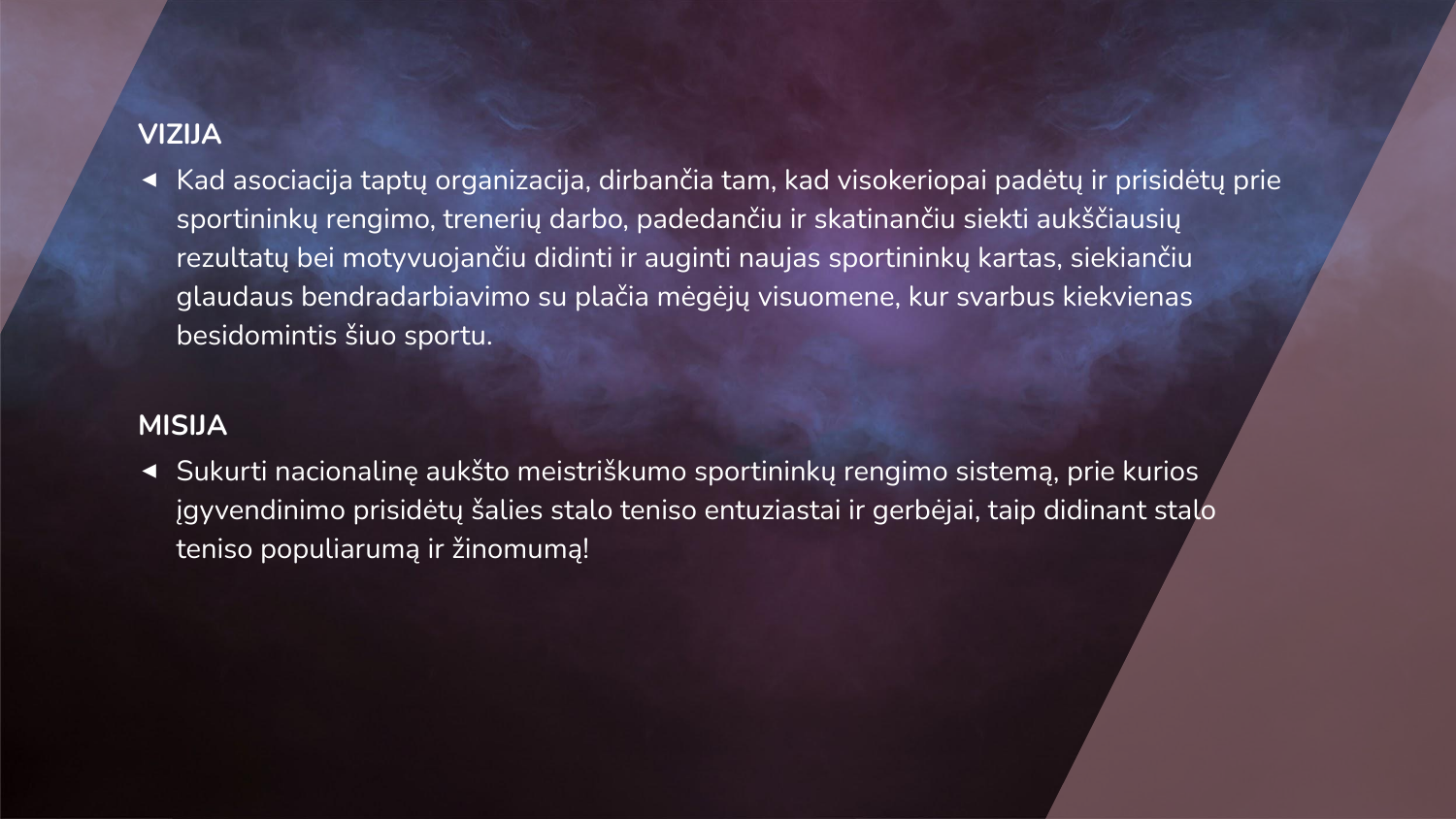

VIZIJA
Kad asociacija taptų organizacija, dirbančia tam, kad visokeriopai padėtų ir prisidėtų prie sportininkų rengimo, trenerių darbo, padedančiu ir skatinančiu siekti aukščiausių rezultatų bei motyvuojančiu didinti ir auginti naujas sportininkų kartas, siekiančiu glaudaus bendradarbiavimo su plačia mėgėjų visuomene, kur svarbus kiekvienas besidomintis šiuo sportu.

MISIJA
Sukurti nacionalinę aukšto meistriškumo sportininkų rengimo sistemą, prie kurios įgyvendinimo prisidėtų šalies stalo teniso entuziastai ir gerbėjai, taip didinant stalo teniso populiarumą ir žinomumą!